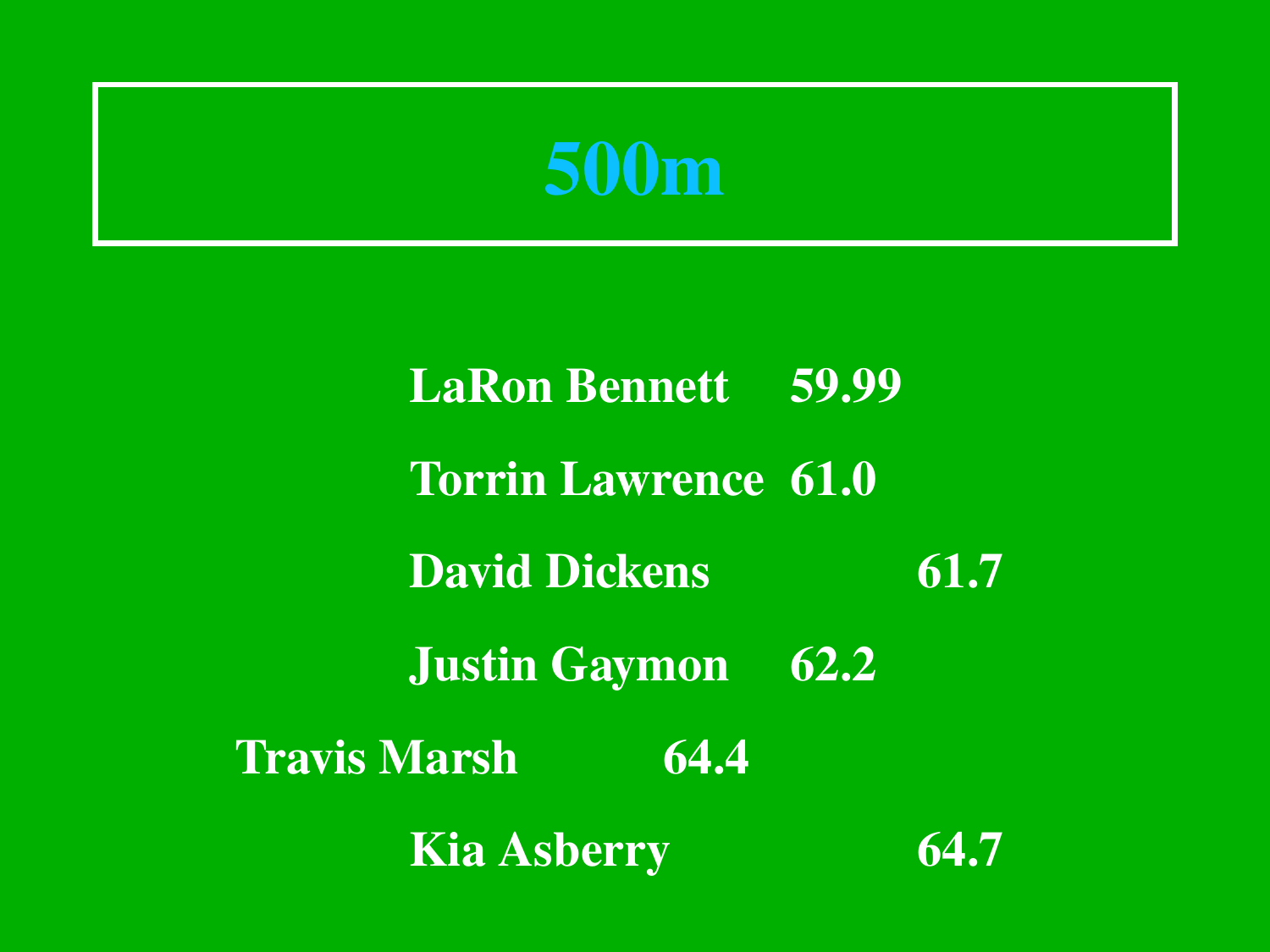

# 500m

			LaRon Bennett	59.99
			Torrin Lawrence	61.0
			David Dickens		61.7
			Justin Gaymon	62.2
Travis Marsh		64.4
			Kia Asberry		64.7